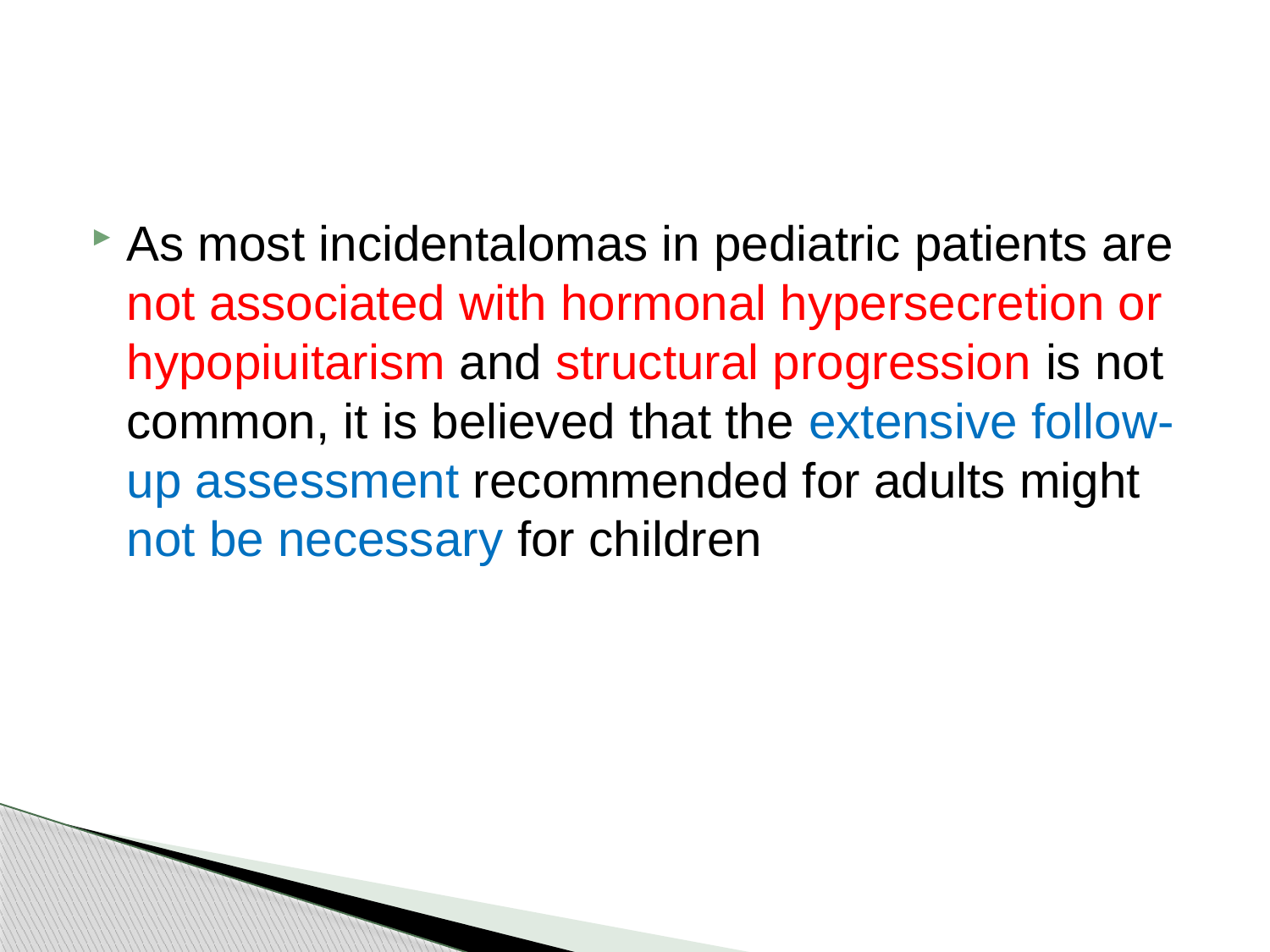

#
As most incidentalomas in pediatric patients are not associated with hormonal hypersecretion or hypopiuitarism and structural progression is not common, it is believed that the extensive follow-up assessment recommended for adults might not be necessary for children